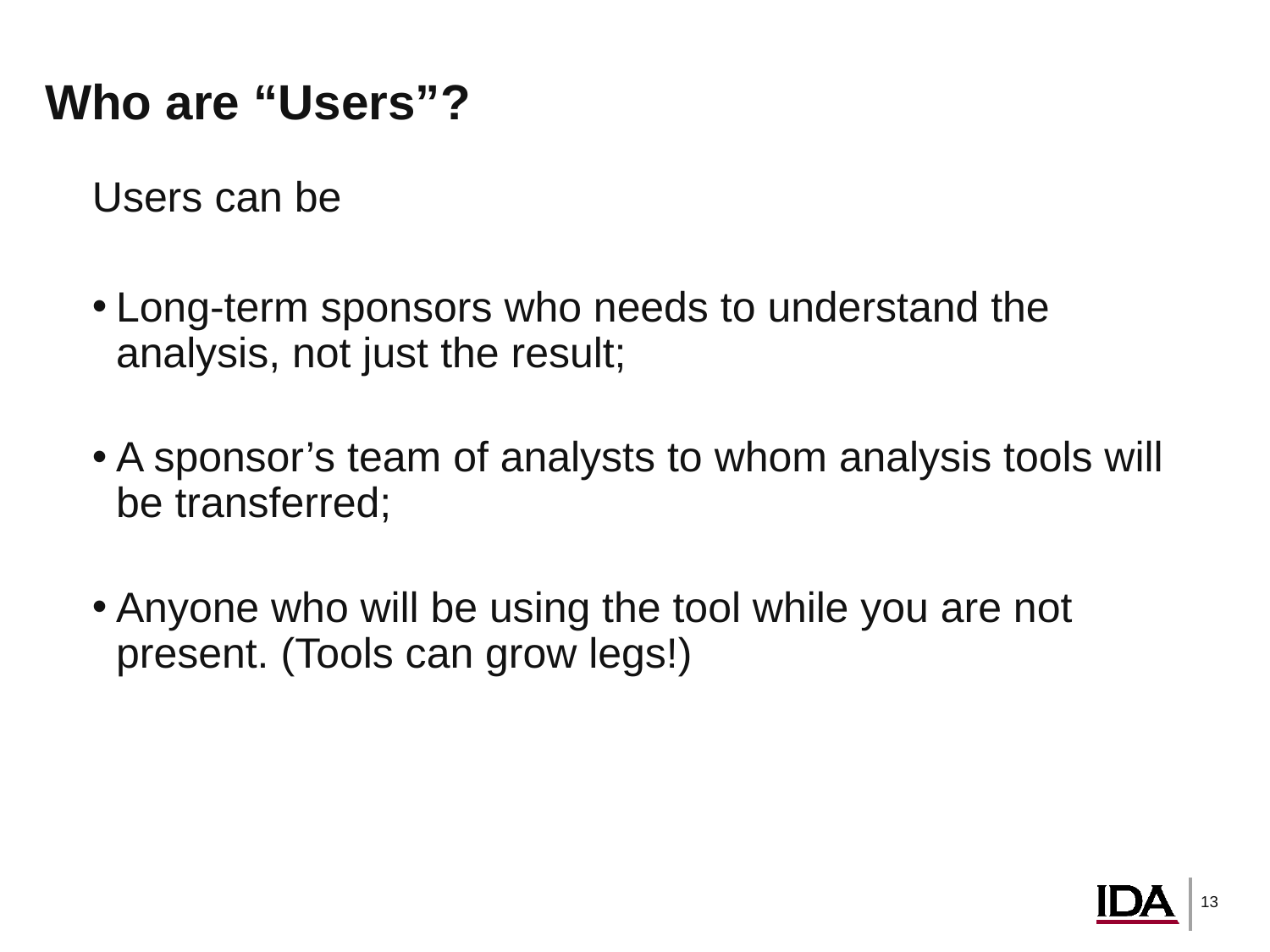

# Who are “Users”?
Users can be
Long-term sponsors who needs to understand the analysis, not just the result;
A sponsor’s team of analysts to whom analysis tools will be transferred;
Anyone who will be using the tool while you are not present. (Tools can grow legs!)